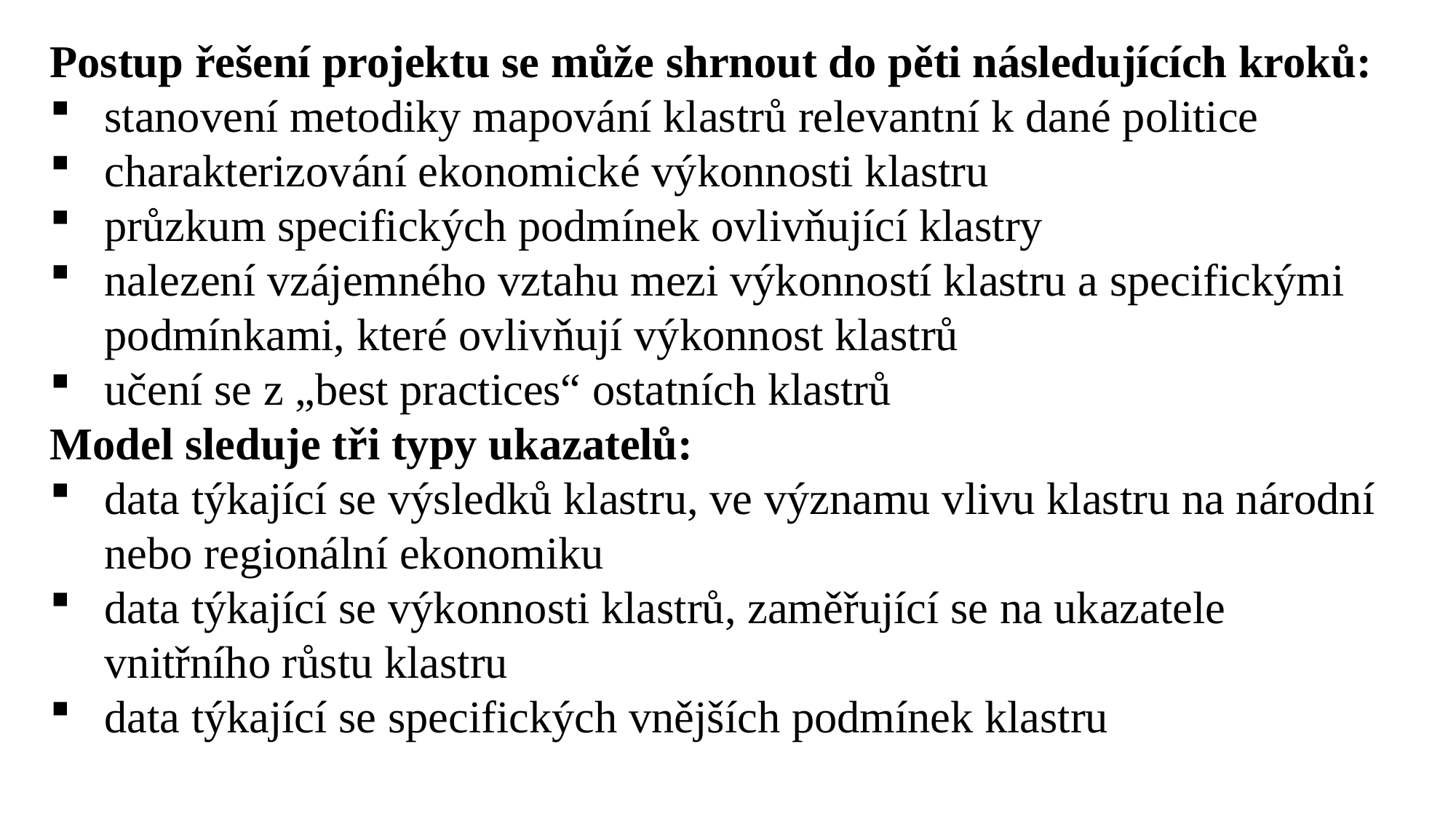

Postup řešení projektu se může shrnout do pěti následujících kroků:
stanovení metodiky mapování klastrů relevantní k dané politice
charakterizování ekonomické výkonnosti klastru
průzkum specifických podmínek ovlivňující klastry
nalezení vzájemného vztahu mezi výkonností klastru a specifickými podmínkami, které ovlivňují výkonnost klastrů
učení se z „best practices“ ostatních klastrů
Model sleduje tři typy ukazatelů:
data týkající se výsledků klastru, ve významu vlivu klastru na národní nebo regionální ekonomiku
data týkající se výkonnosti klastrů, zaměřující se na ukazatele vnitřního růstu klastru
data týkající se specifických vnějších podmínek klastru
Ing. Lenka Prachařová, Ph.D.